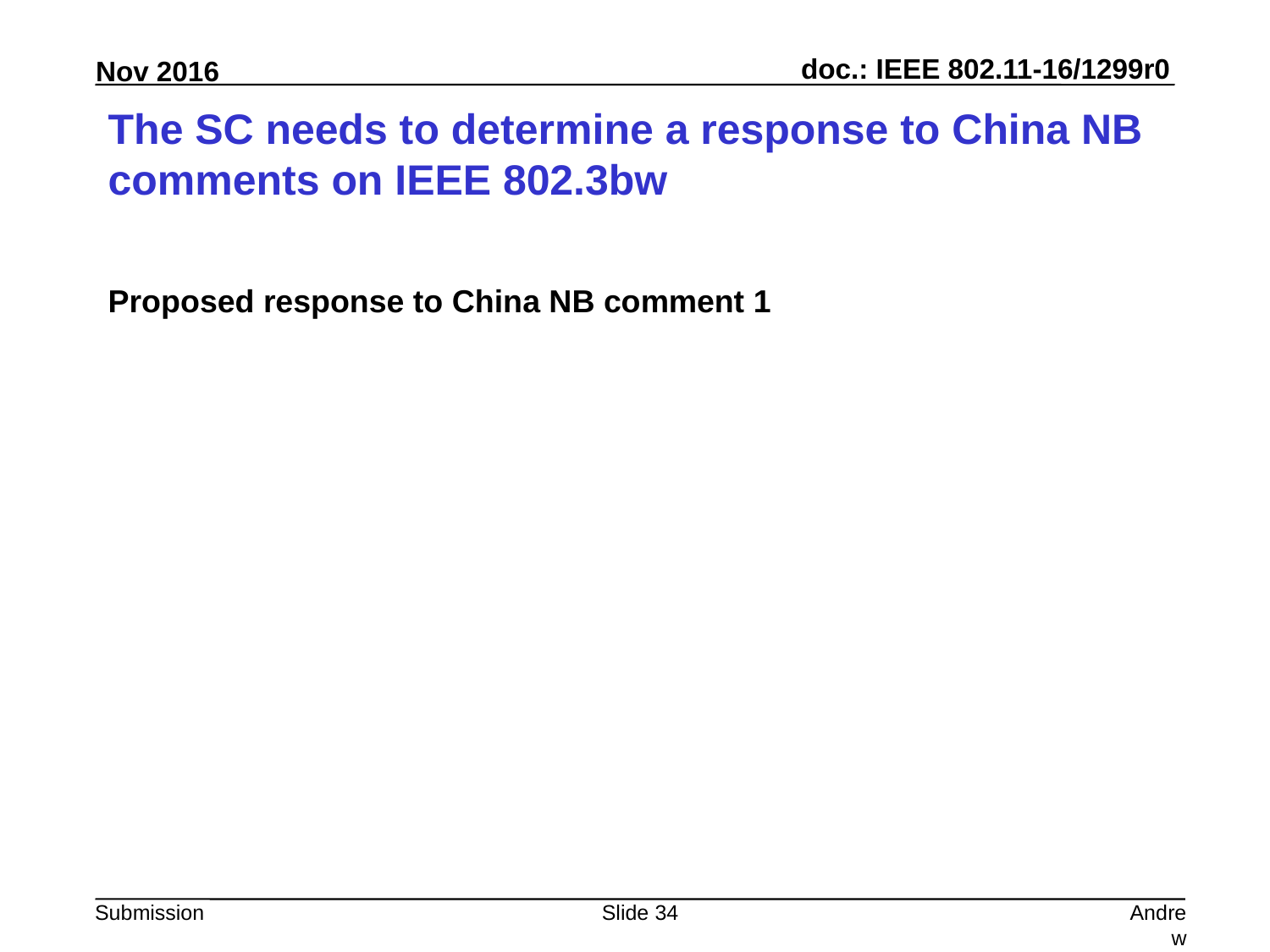

# The SC needs to determine a response to China NB comments on IEEE 802.3bw
Proposed response to China NB comment 1
Slide 34
Andrew Myles, Cisco